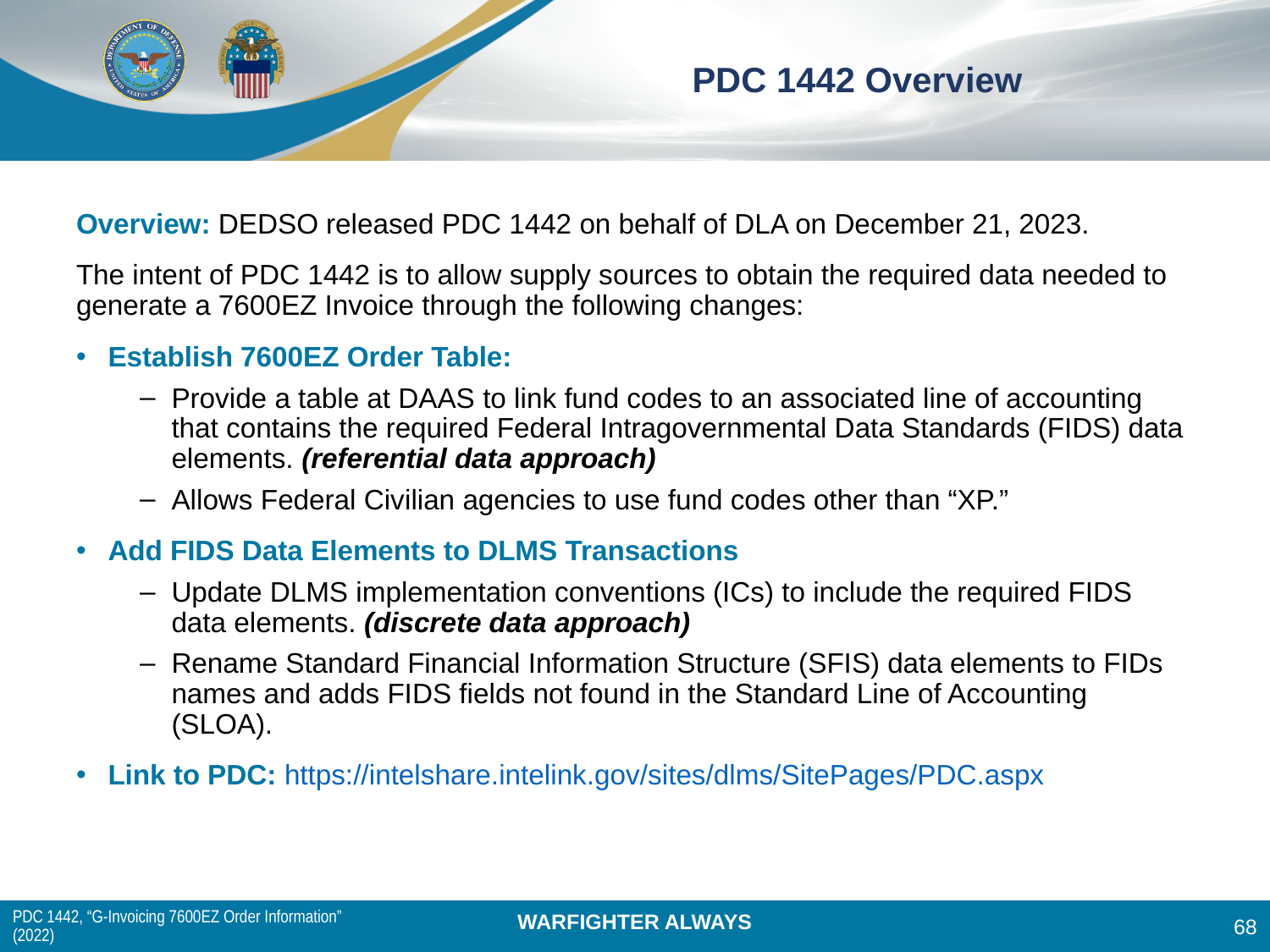

# PDC 1442 Overview
Overview: DEDSO released PDC 1442 on behalf of DLA on December 21, 2023.
The intent of PDC 1442 is to allow supply sources to obtain the required data needed to generate a 7600EZ Invoice through the following changes:
Establish 7600EZ Order Table:
Provide a table at DAAS to link fund codes to an associated line of accounting that contains the required Federal Intragovernmental Data Standards (FIDS) data elements. (referential data approach)
Allows Federal Civilian agencies to use fund codes other than “XP.”
Add FIDS Data Elements to DLMS Transactions
Update DLMS implementation conventions (ICs) to include the required FIDS data elements. (discrete data approach)
Rename Standard Financial Information Structure (SFIS) data elements to FIDs names and adds FIDS fields not found in the Standard Line of Accounting (SLOA).
Link to PDC: https://intelshare.intelink.gov/sites/dlms/SitePages/PDC.aspx

PDC 1442, “G-Invoicing 7600EZ Order Information” (2022)
68